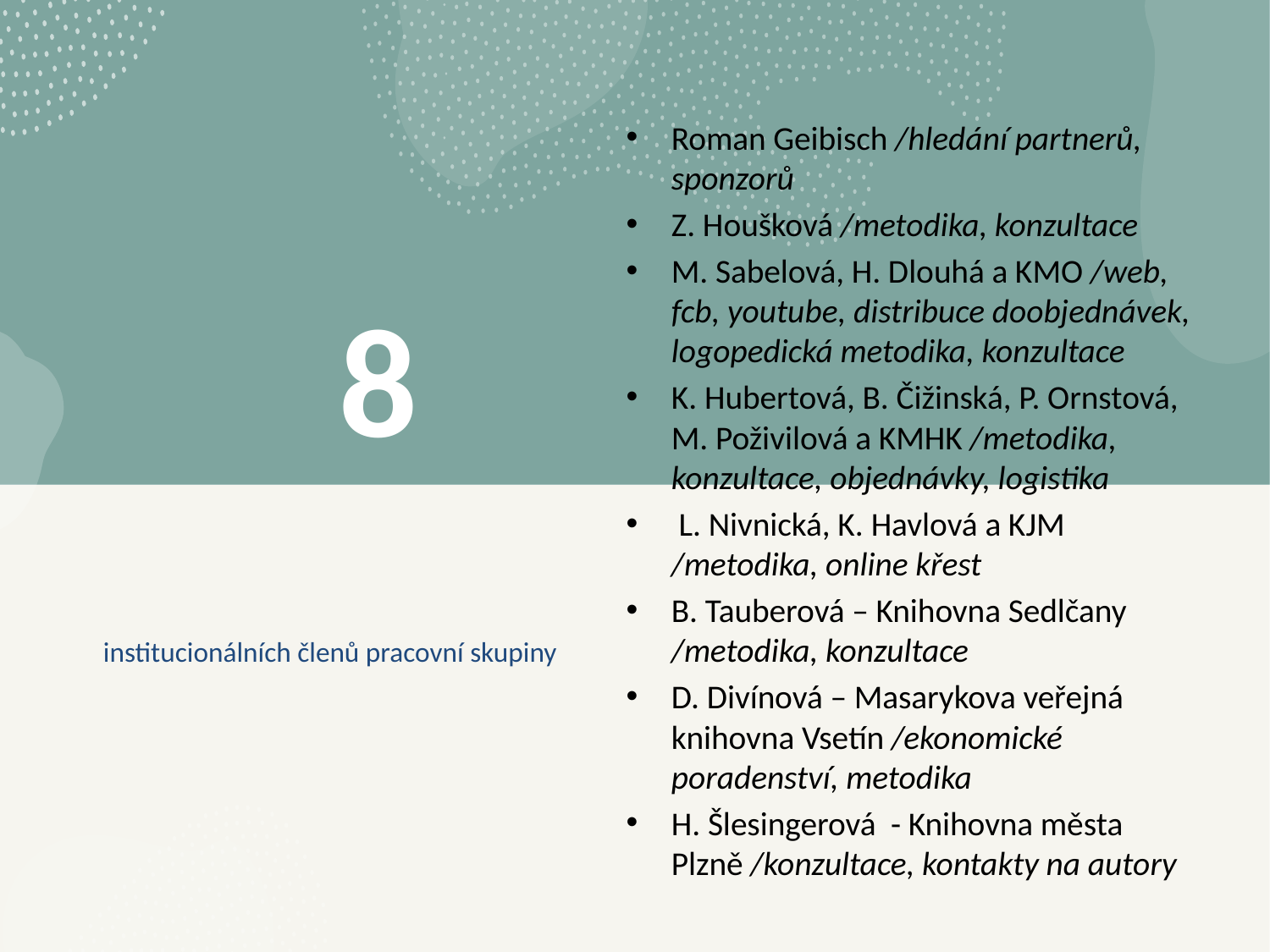

Roman Geibisch /hledání partnerů, sponzorů
Z. Houšková /metodika, konzultace
M. Sabelová, H. Dlouhá a KMO /web, fcb, youtube, distribuce doobjednávek, logopedická metodika, konzultace
K. Hubertová, B. Čižinská, P. Ornstová, M. Poživilová a KMHK /metodika, konzultace, objednávky, logistika
 L. Nivnická, K. Havlová a KJM /metodika, online křest
B. Tauberová – Knihovna Sedlčany /metodika, konzultace
D. Divínová – Masarykova veřejná knihovna Vsetín /ekonomické poradenství, metodika
H. Šlesingerová  - Knihovna města Plzně /konzultace, kontakty na autory

# 8
institucionálních členů pracovní skupiny